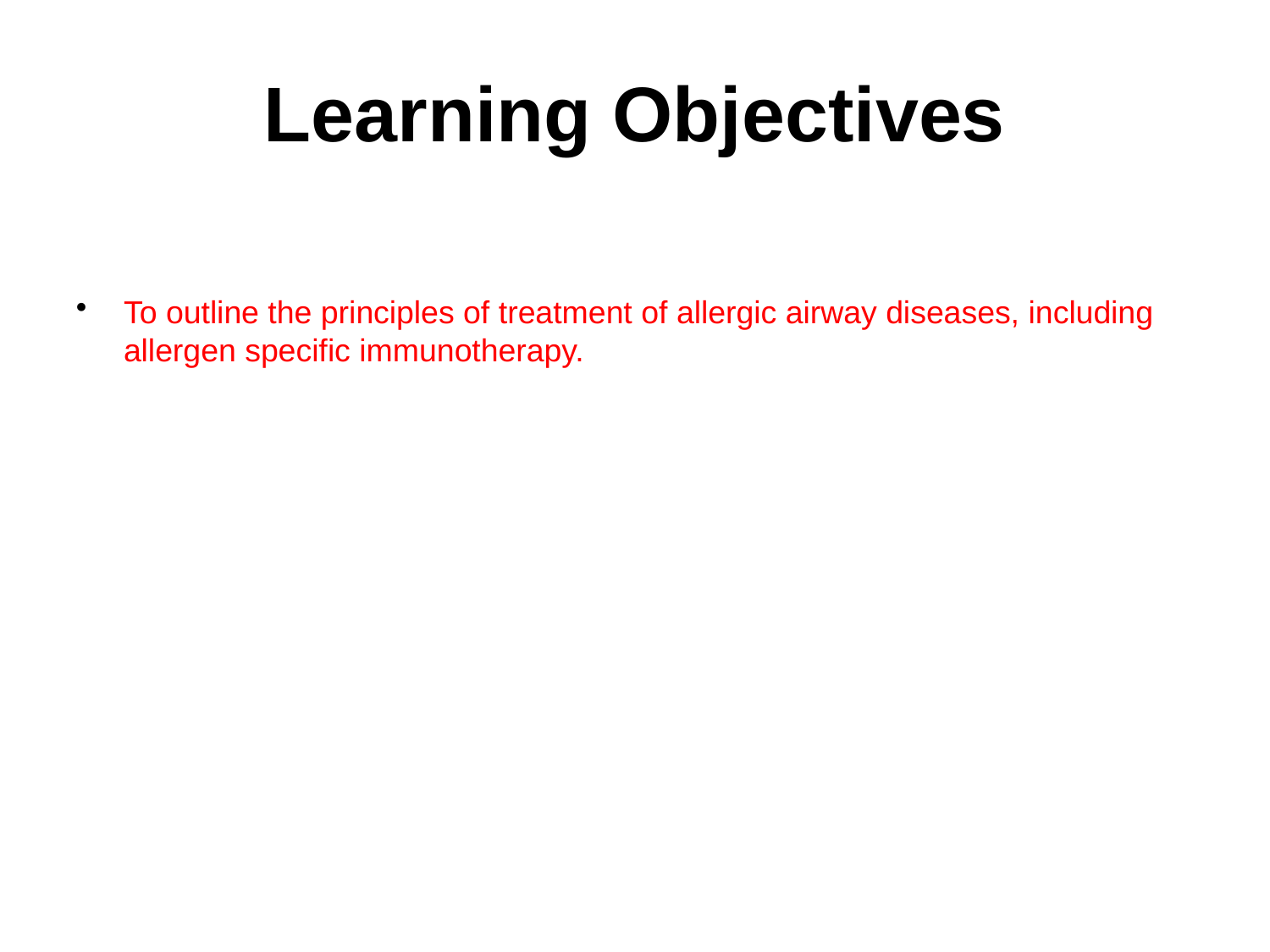

To outline the principles of treatment of allergic airway diseases, including allergen specific immunotherapy.
Learning Objectives